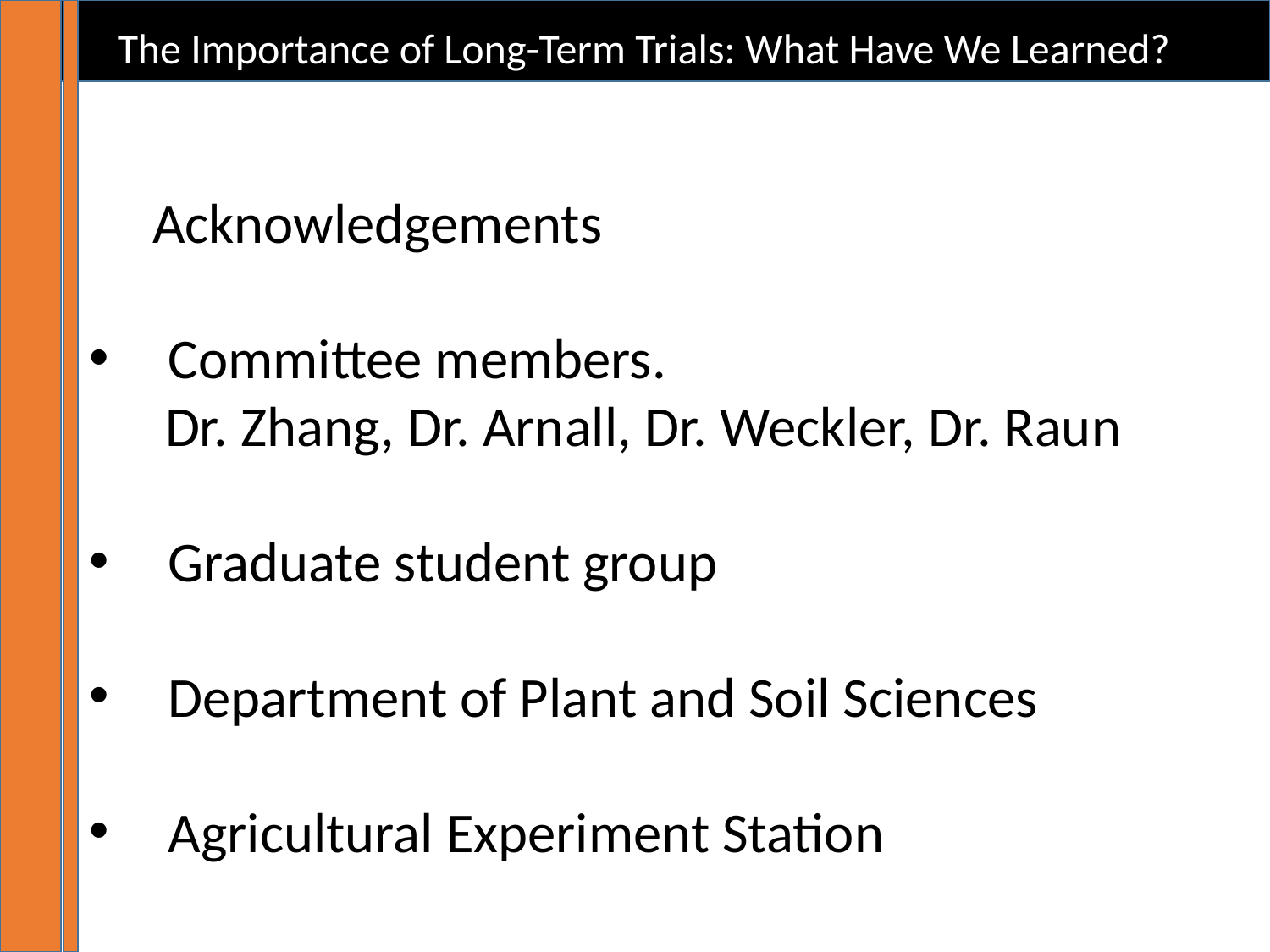

The Importance of Long-Term Trials: What Have We Learned?
Acknowledgements

Committee members.
 Dr. Zhang, Dr. Arnall, Dr. Weckler, Dr. Raun

Graduate student group

Department of Plant and Soil Sciences

Agricultural Experiment Station